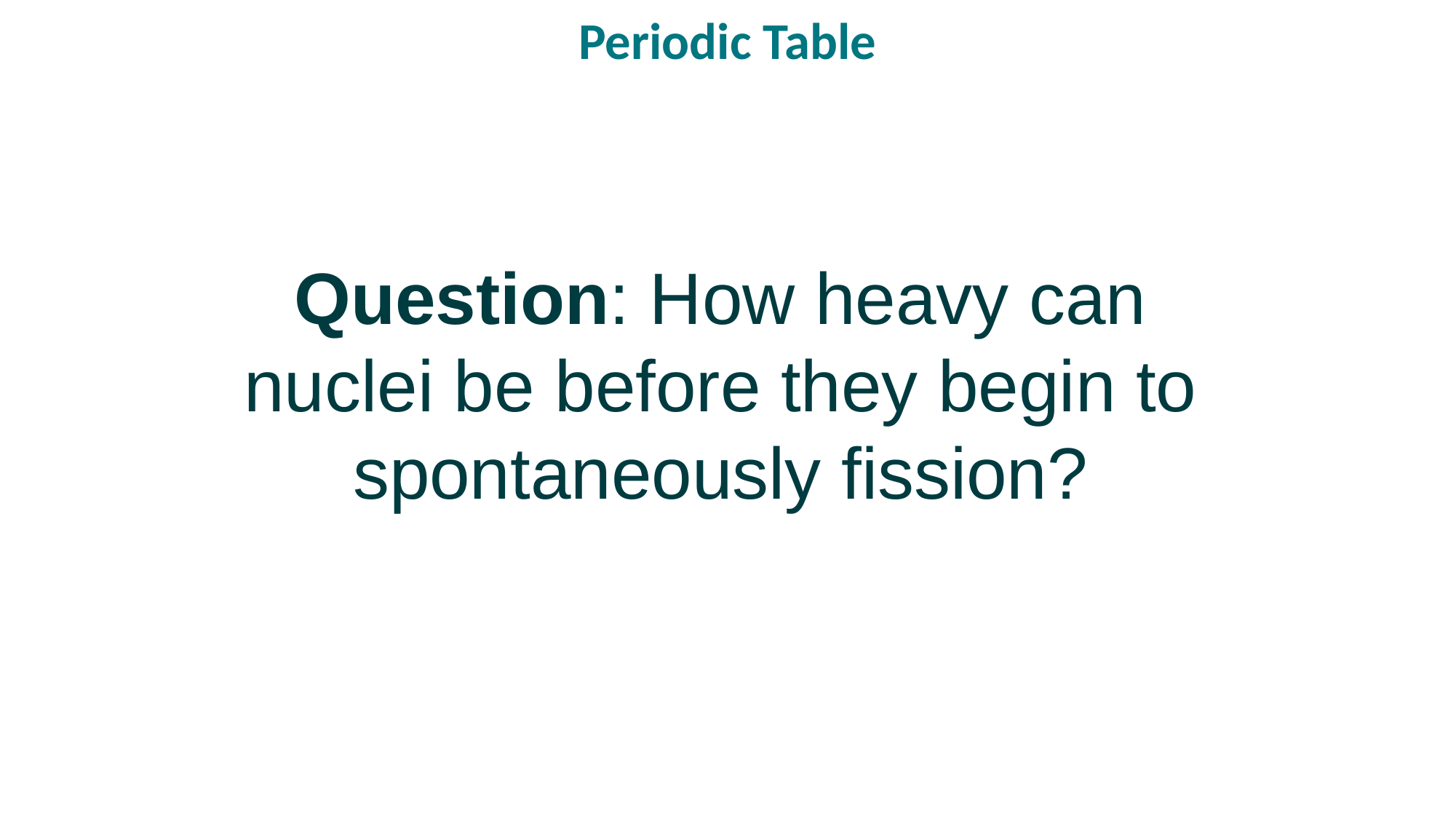

# Periodic Table
Question: How heavy can nuclei be before they begin to spontaneously fission?